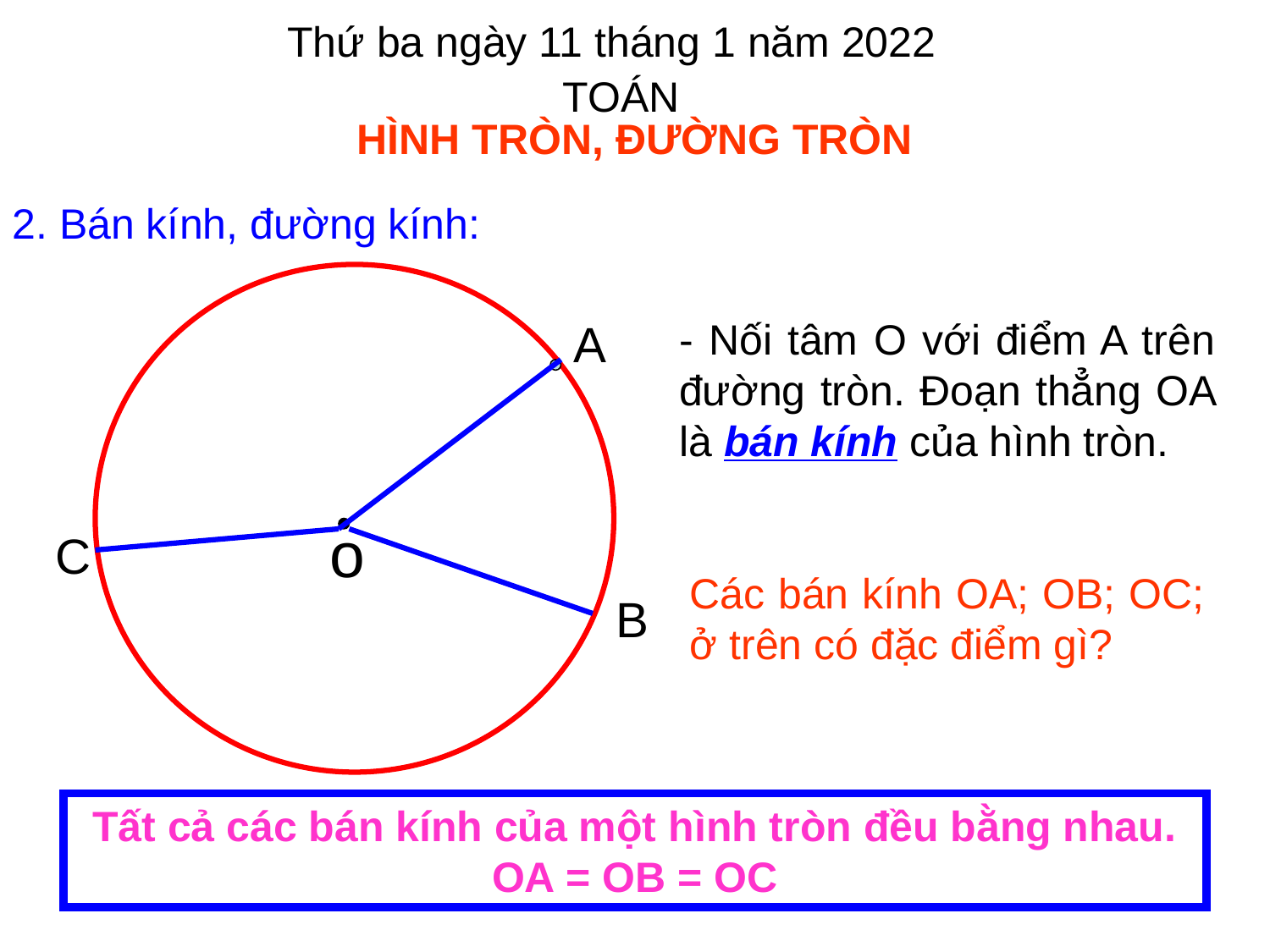

Thứ ba ngày 11 tháng 1 năm 2022
TOÁN
HÌNH TRÒN, ĐƯỜNG TRÒN
2. Bán kính, đường kính:

A
- Nối tâm O với điểm A trên đường tròn. Đoạn thẳng OA là bán kính của hình tròn.

o
C

Các bán kính OA; OB; OC; ở trên có đặc điểm gì?
B
Tất cả các bán kính của một hình tròn đều bằng nhau.
OA = OB = OC